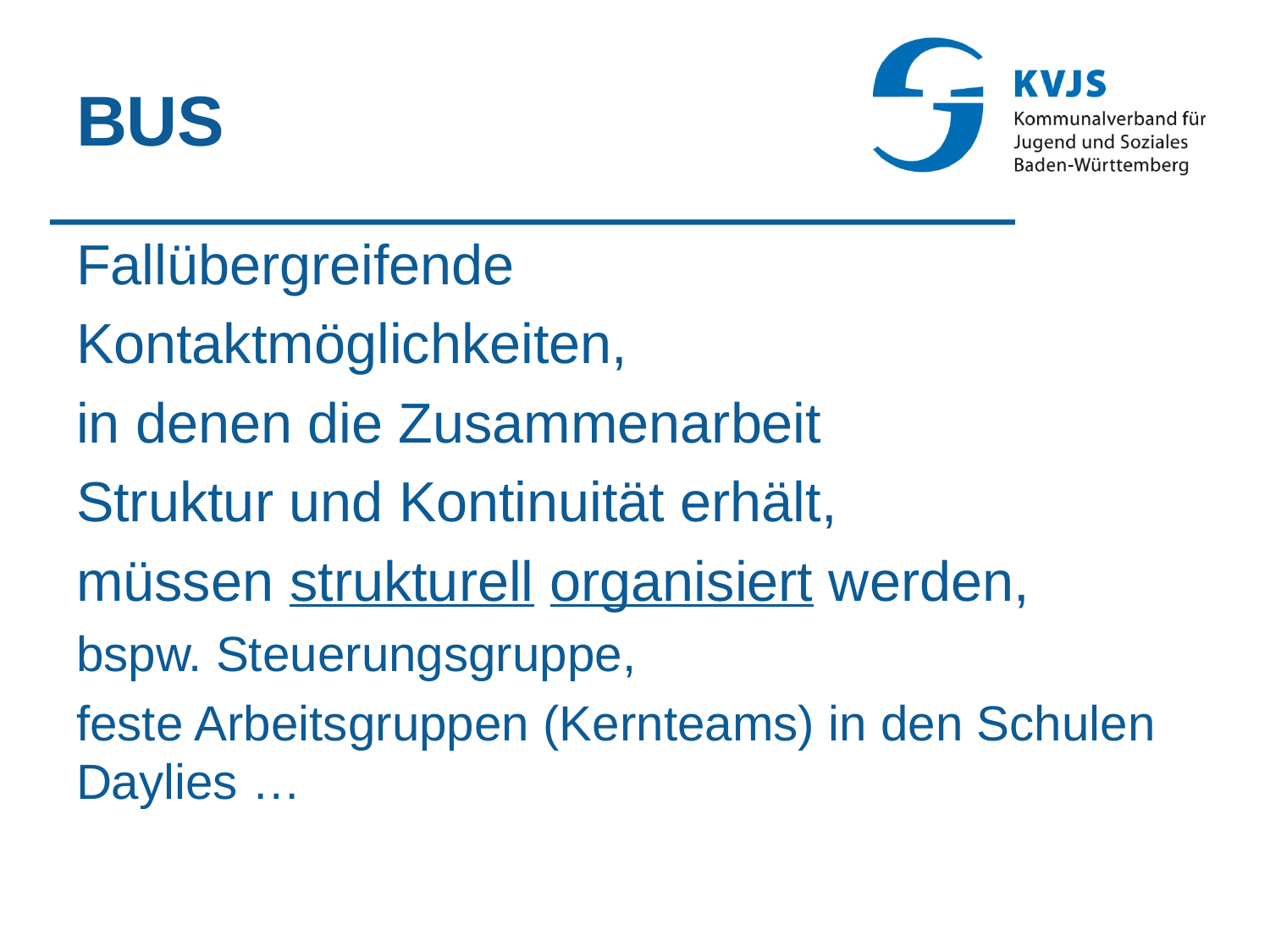

# BUS
Fallübergreifende
Kontaktmöglichkeiten,
in denen die Zusammenarbeit
Struktur und Kontinuität erhält,
müssen strukturell organisiert werden,
bspw. Steuerungsgruppe,
feste Arbeitsgruppen (Kernteams) in den Schulen Daylies …